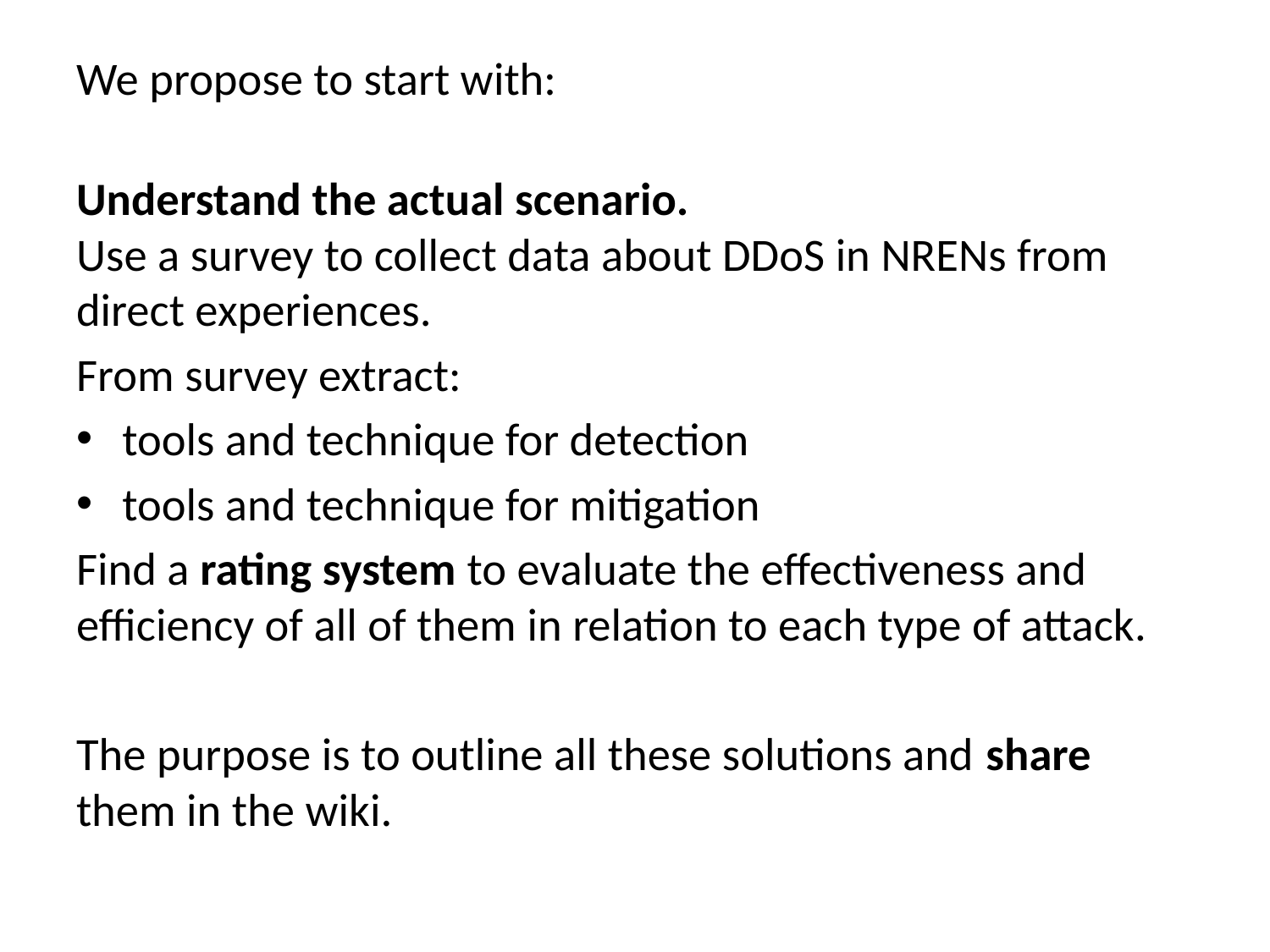

We propose to start with:
Understand the actual scenario.
Use a survey to collect data about DDoS in NRENs from direct experiences.
From survey extract:
tools and technique for detection
tools and technique for mitigation
Find a rating system to evaluate the effectiveness and efficiency of all of them in relation to each type of attack.

The purpose is to outline all these solutions and share them in the wiki.